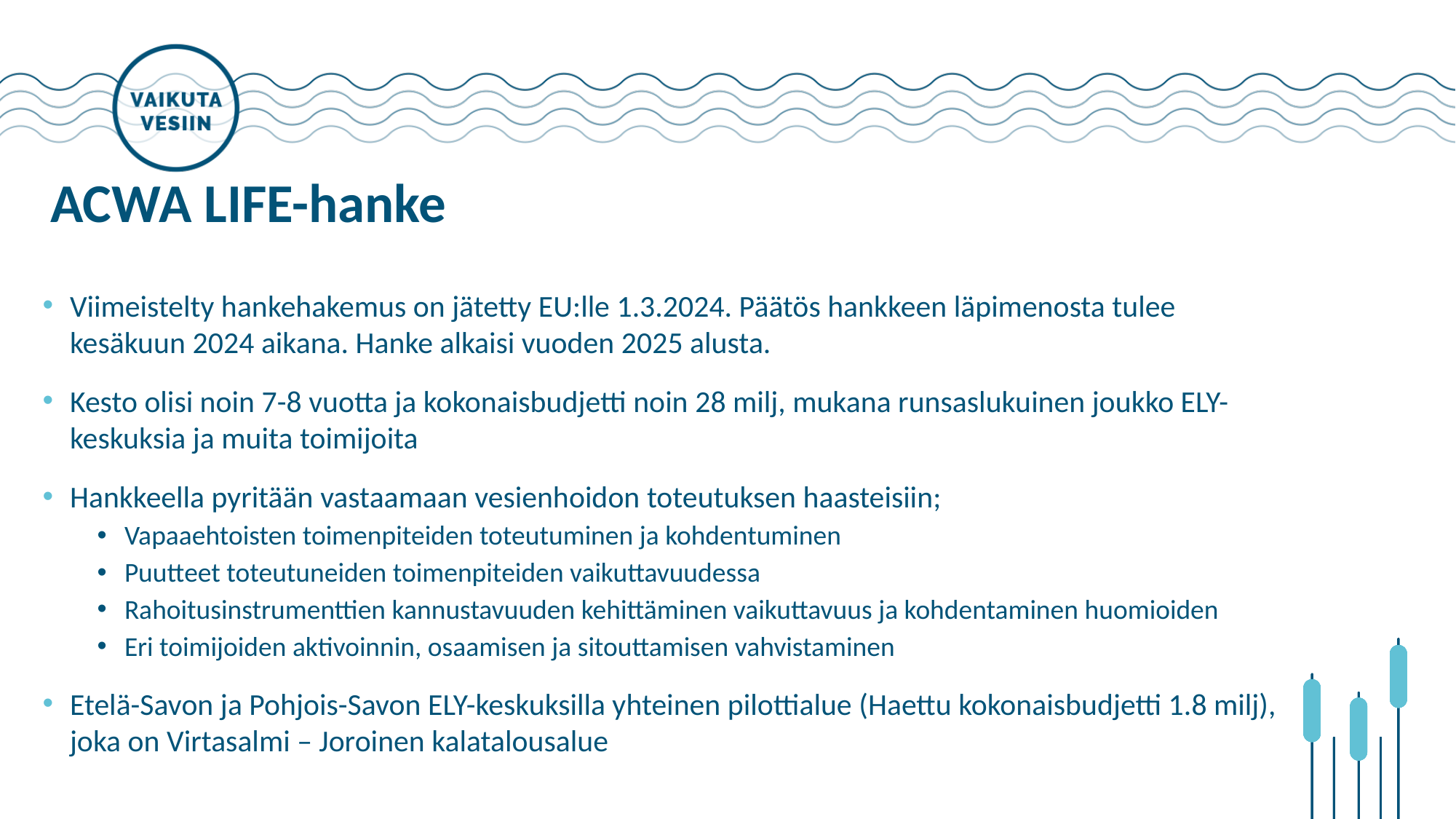

# ACWA LIFE-hanke
Viimeistelty hankehakemus on jätetty EU:lle 1.3.2024. Päätös hankkeen läpimenosta tulee kesäkuun 2024 aikana. Hanke alkaisi vuoden 2025 alusta.
Kesto olisi noin 7-8 vuotta ja kokonaisbudjetti noin 28 milj, mukana runsaslukuinen joukko ELY-keskuksia ja muita toimijoita
Hankkeella pyritään vastaamaan vesienhoidon toteutuksen haasteisiin;
Vapaaehtoisten toimenpiteiden toteutuminen ja kohdentuminen
Puutteet toteutuneiden toimenpiteiden vaikuttavuudessa
Rahoitusinstrumenttien kannustavuuden kehittäminen vaikuttavuus ja kohdentaminen huomioiden
Eri toimijoiden aktivoinnin, osaamisen ja sitouttamisen vahvistaminen
Etelä-Savon ja Pohjois-Savon ELY-keskuksilla yhteinen pilottialue (Haettu kokonaisbudjetti 1.8 milj), joka on Virtasalmi – Joroinen kalatalousalue